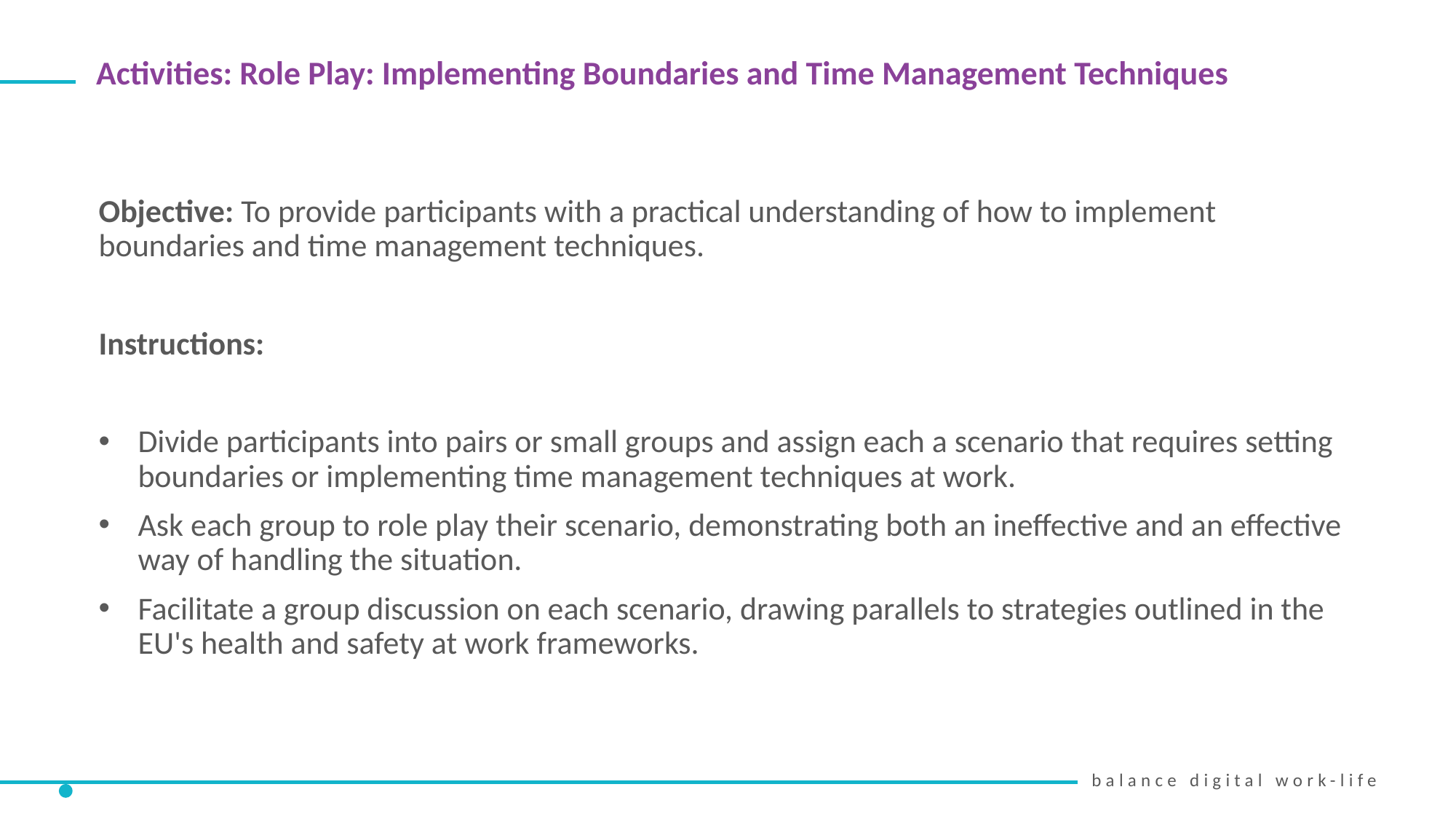

Activities: Role Play: Implementing Boundaries and Time Management Techniques
Objective: To provide participants with a practical understanding of how to implement boundaries and time management techniques.

Instructions:

Divide participants into pairs or small groups and assign each a scenario that requires setting boundaries or implementing time management techniques at work.
Ask each group to role play their scenario, demonstrating both an ineffective and an effective way of handling the situation.
Facilitate a group discussion on each scenario, drawing parallels to strategies outlined in the EU's health and safety at work frameworks.